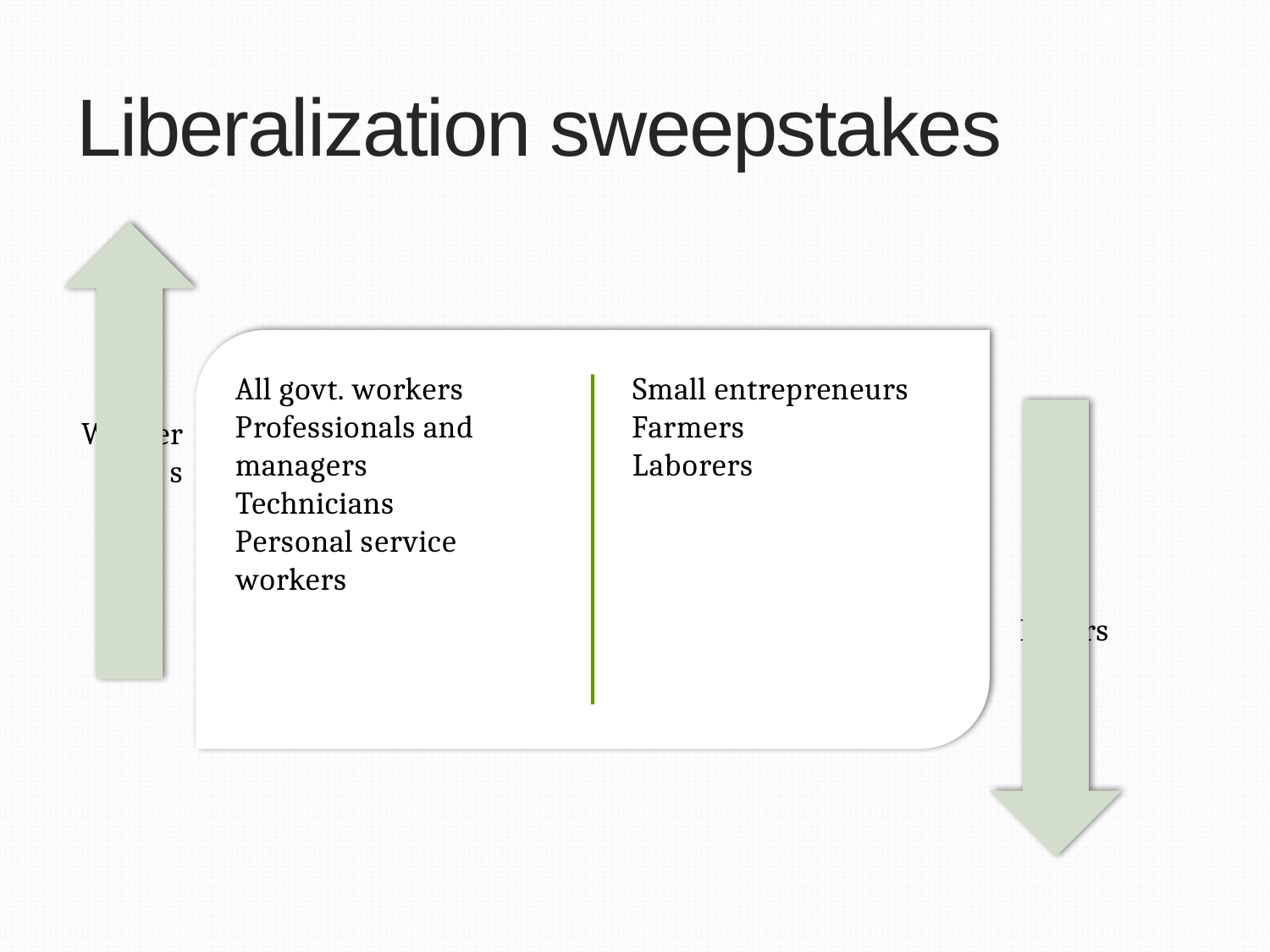

# Liberalization sweepstakes
Winners
All govt. workers
Professionals and managers
Technicians
Personal service workers
Losers
Small entrepreneurs
Farmers
Laborers